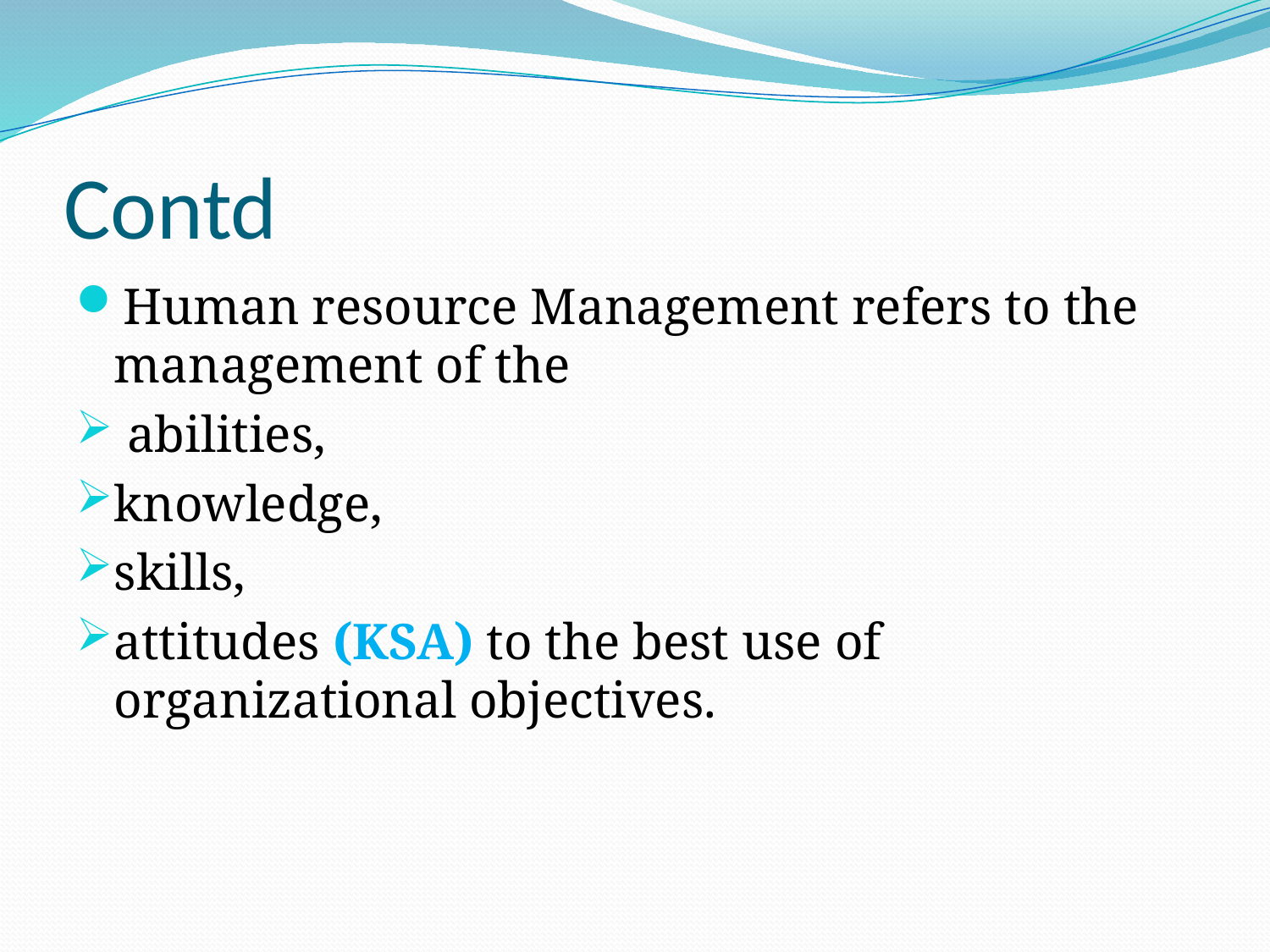

# Contd
Human resource Management refers to the management of the
 abilities,
knowledge,
skills,
attitudes (KSA) to the best use of organizational objectives.